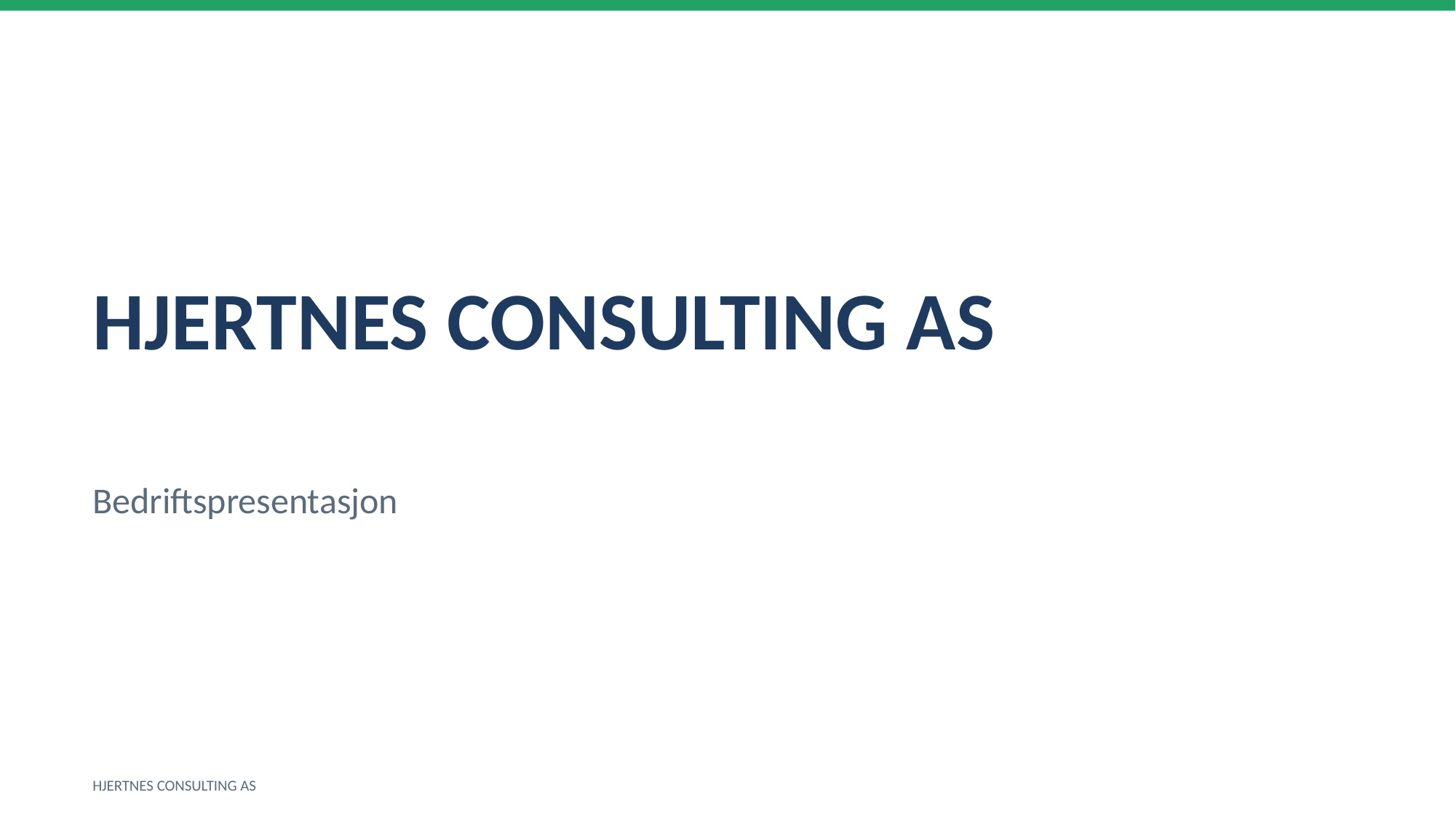

HJERTNES CONSULTING AS
Bedriftspresentasjon
HJERTNES CONSULTING AS